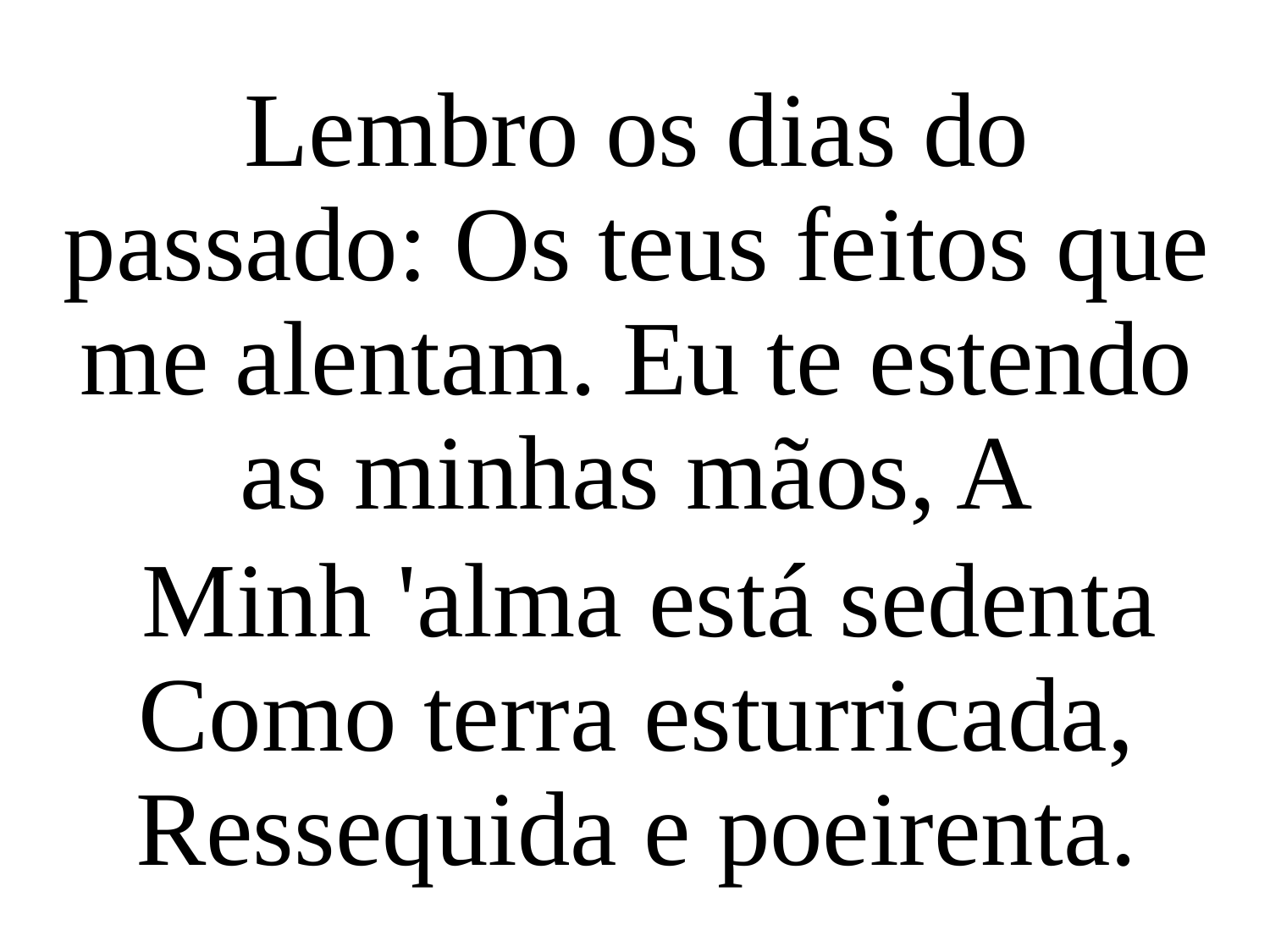

Lembro os dias do passado: Os teus feitos que me alentam. Eu te estendo as minhas mãos, A
 Minh 'alma está sedenta
Como terra esturricada,
Ressequida e poeirenta.